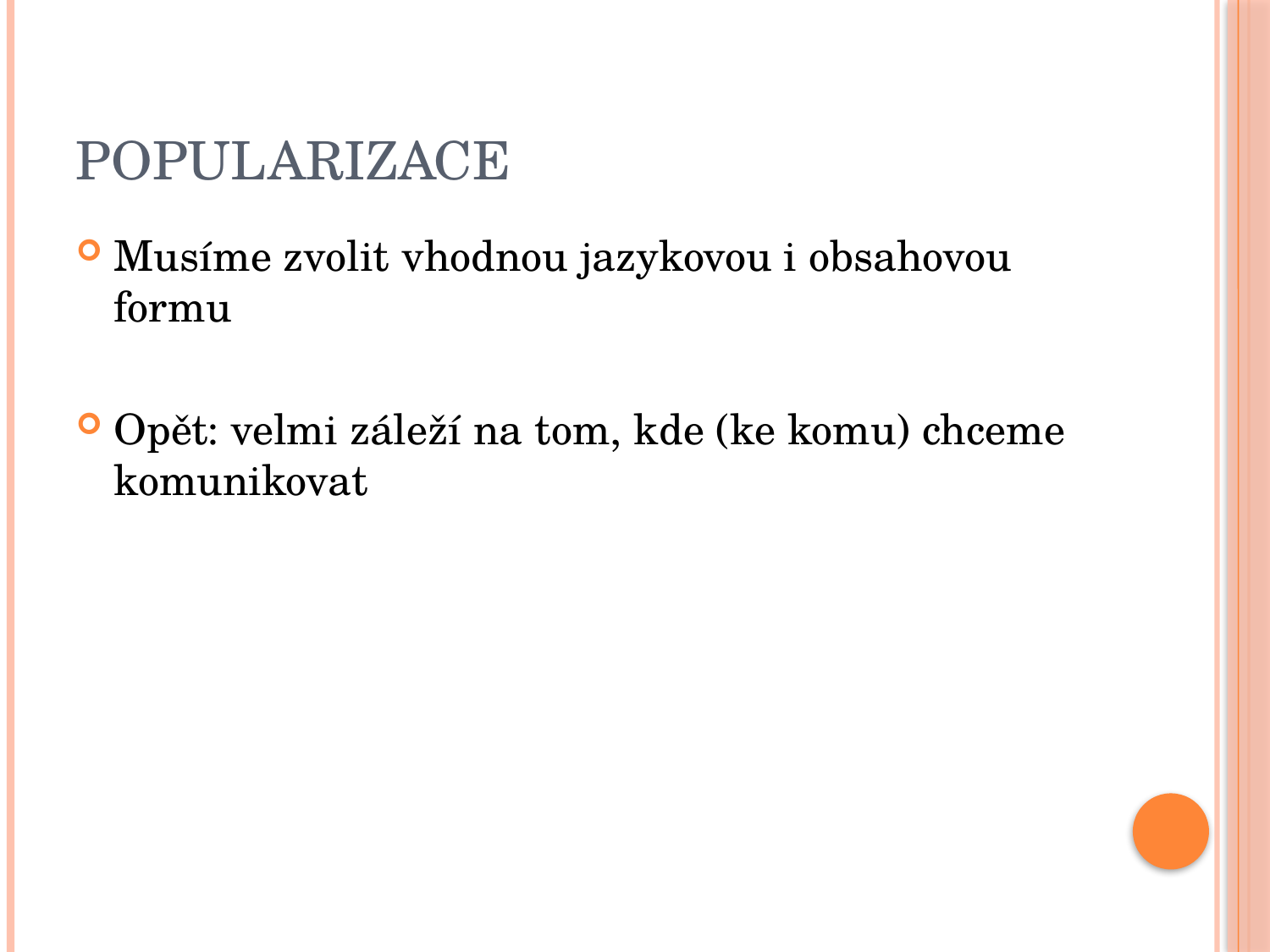

# Popularizace
Musíme zvolit vhodnou jazykovou i obsahovou formu

Opět: velmi záleží na tom, kde (ke komu) chceme komunikovat